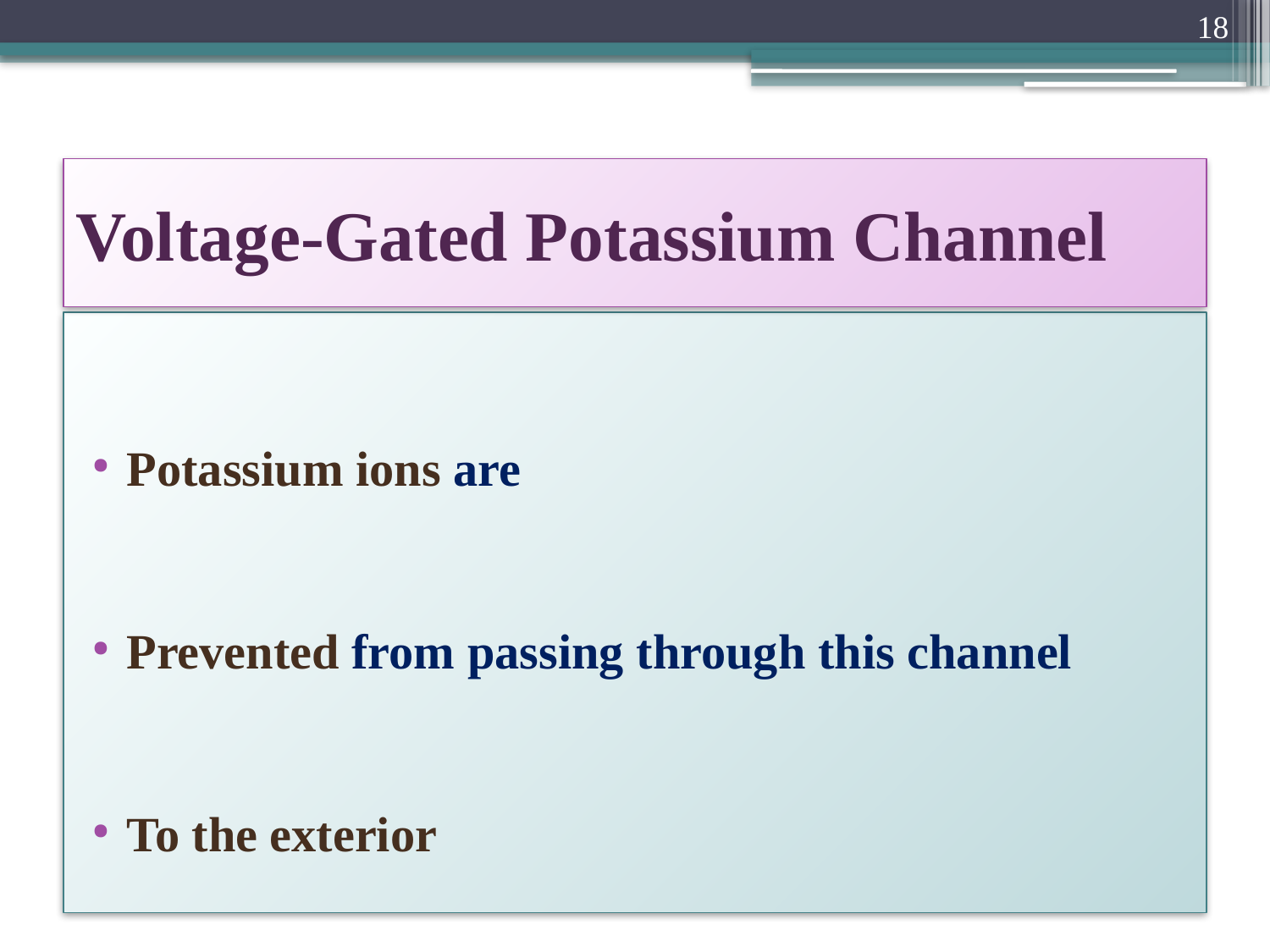

18
# Voltage-Gated Potassium Channel
Potassium ions are
Prevented from passing through this channel
To the exterior